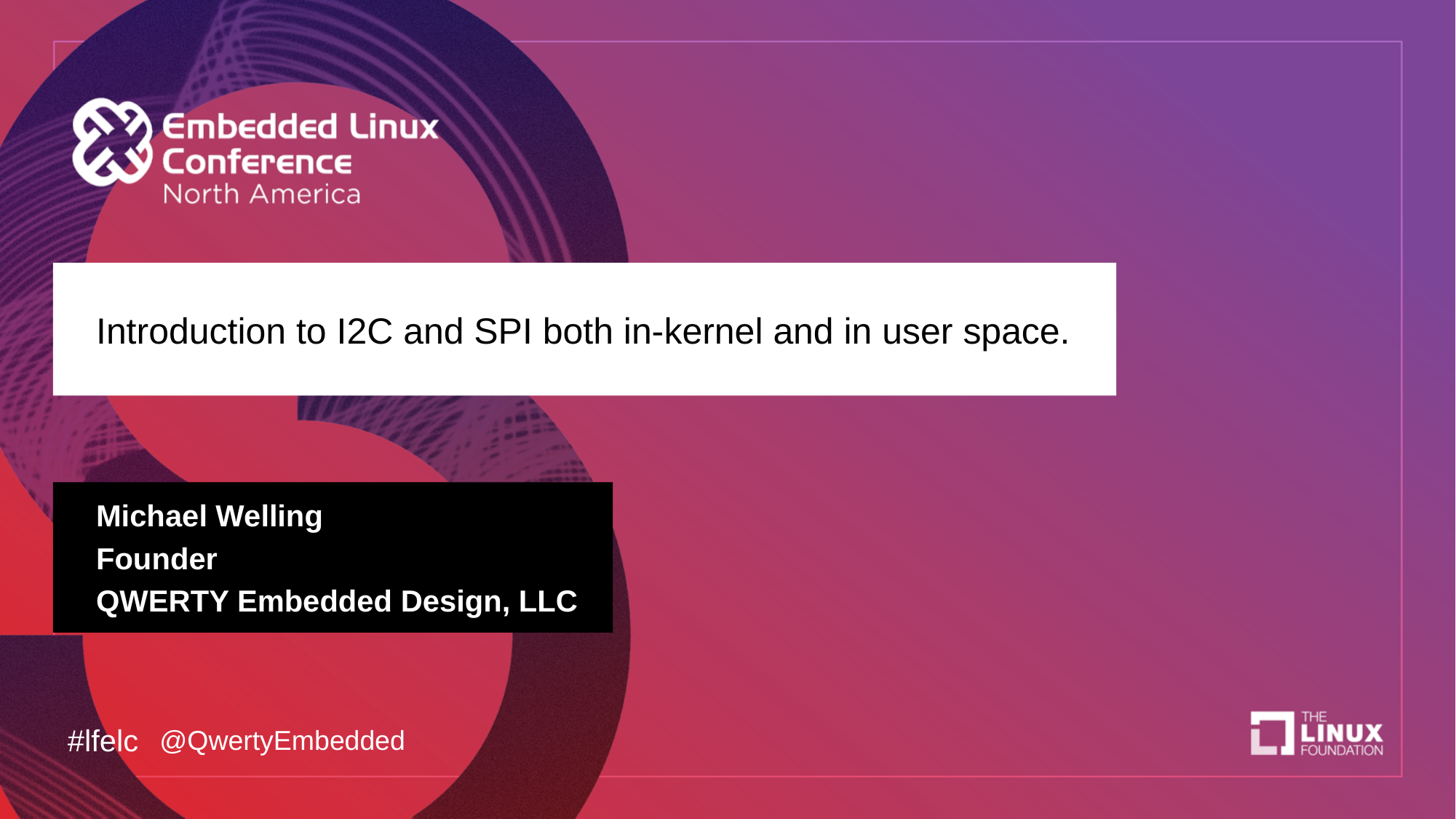

Introduction to I2C and SPI both in-kernel and in user space.
Michael Welling
Founder
QWERTY Embedded Design, LLC
#lfelc
@QwertyEmbedded